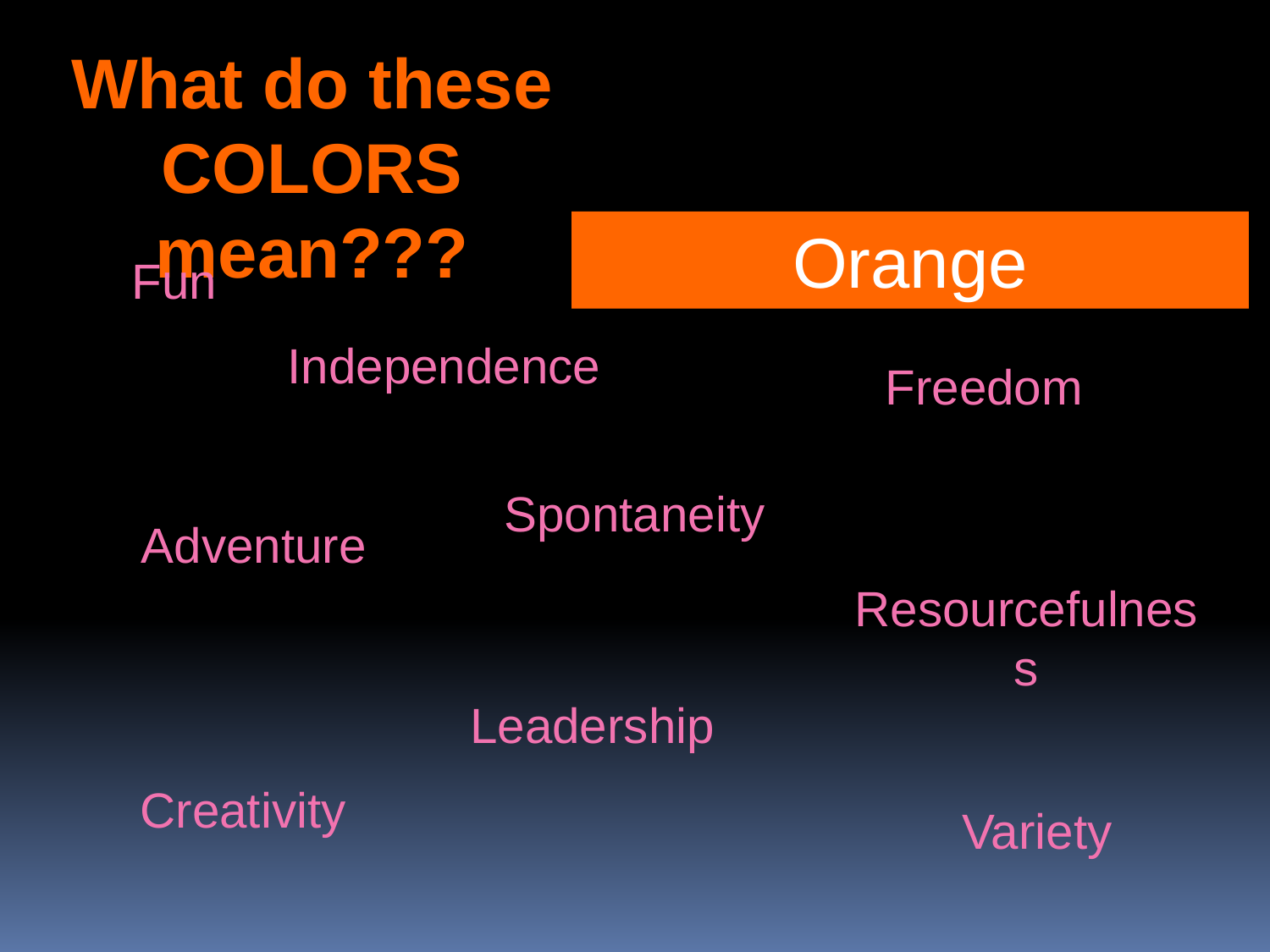

What do these COLORS mean???
Orange
Fun
Independence
Freedom
Spontaneity
Adventure
Resourcefulness
Leadership
Creativity
Variety